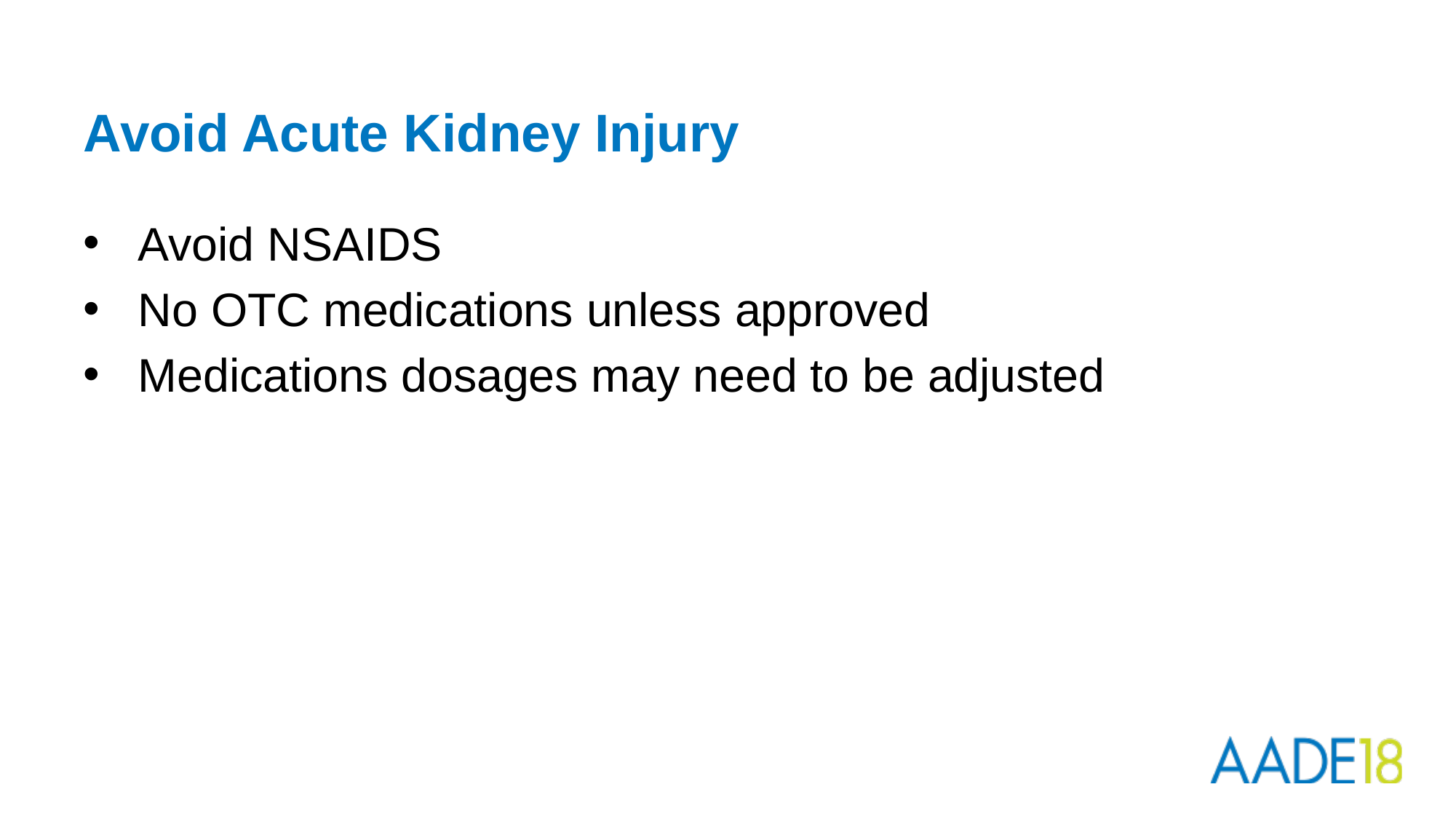

# Avoid Acute Kidney Injury
Avoid NSAIDS
No OTC medications unless approved
Medications dosages may need to be adjusted